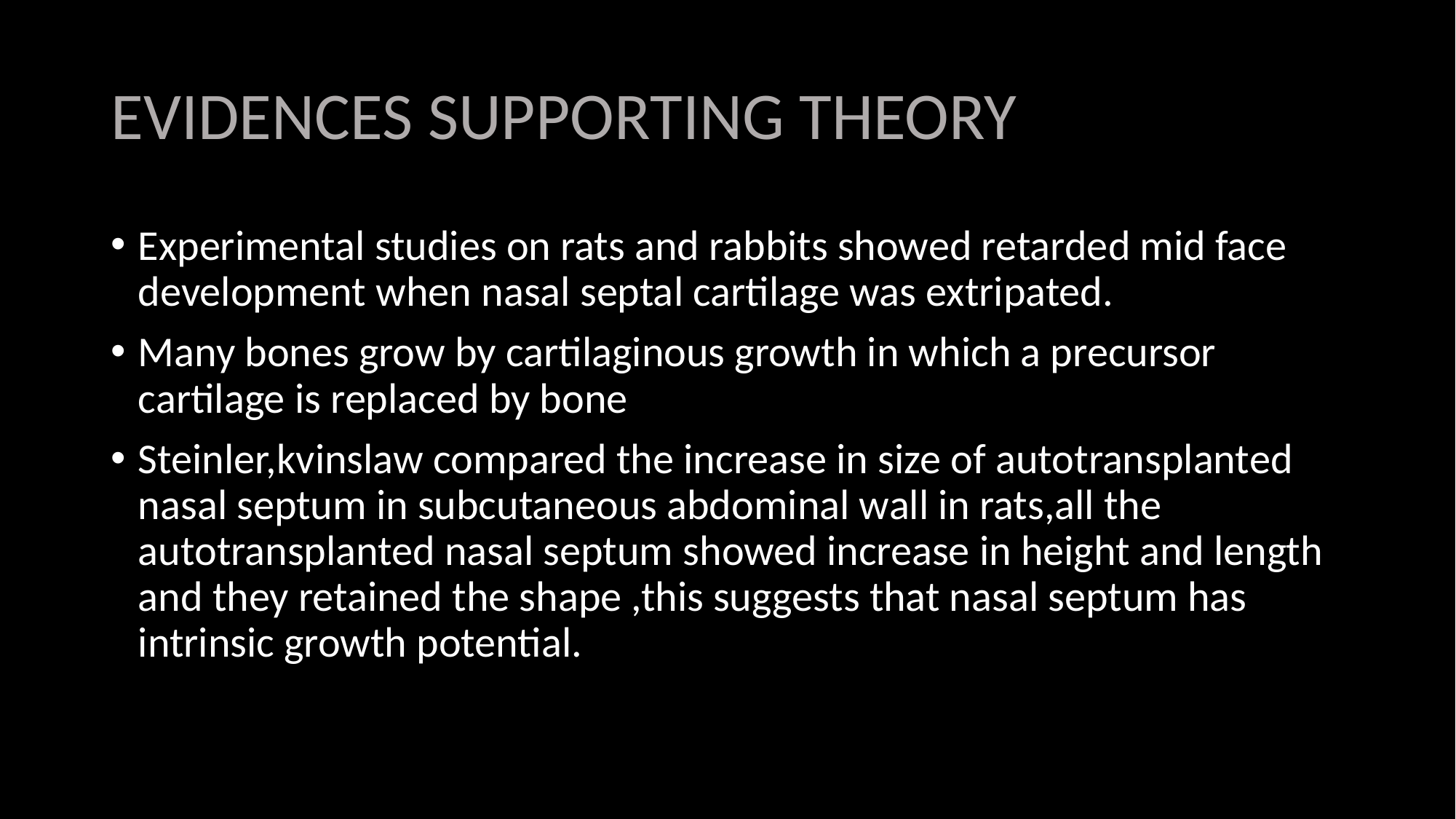

# EVIDENCES SUPPORTING THEORY
Experimental studies on rats and rabbits showed retarded mid face development when nasal septal cartilage was extripated.
Many bones grow by cartilaginous growth in which a precursor cartilage is replaced by bone
Steinler,kvinslaw compared the increase in size of autotransplanted nasal septum in subcutaneous abdominal wall in rats,all the autotransplanted nasal septum showed increase in height and length and they retained the shape ,this suggests that nasal septum has intrinsic growth potential.